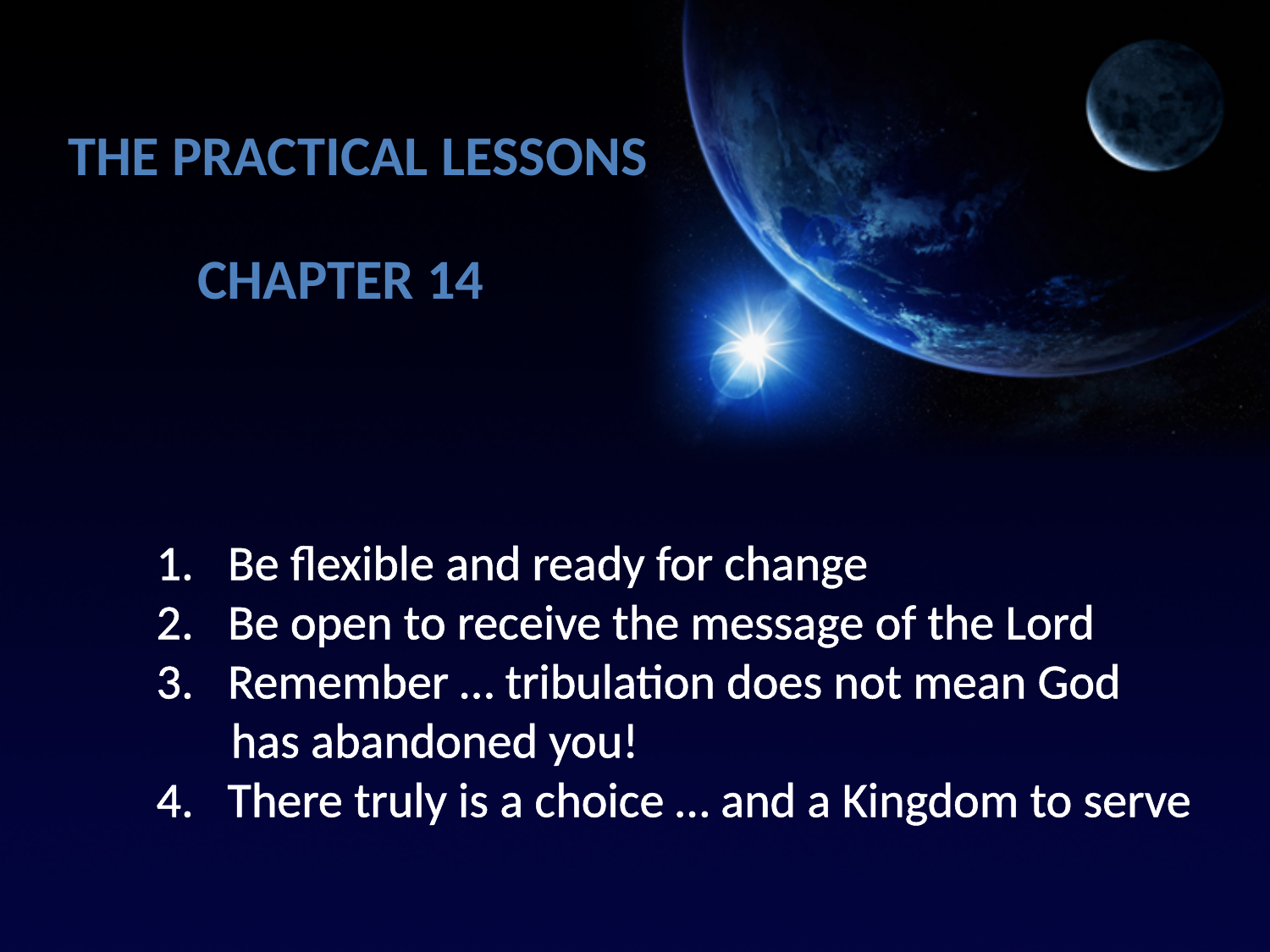

The Practical Lessons
Chapter 14
Be flexible and ready for change
Be open to receive the message of the Lord
Remember … tribulation does not mean God
 has abandoned you!
4.   There truly is a choice … and a Kingdom to serve